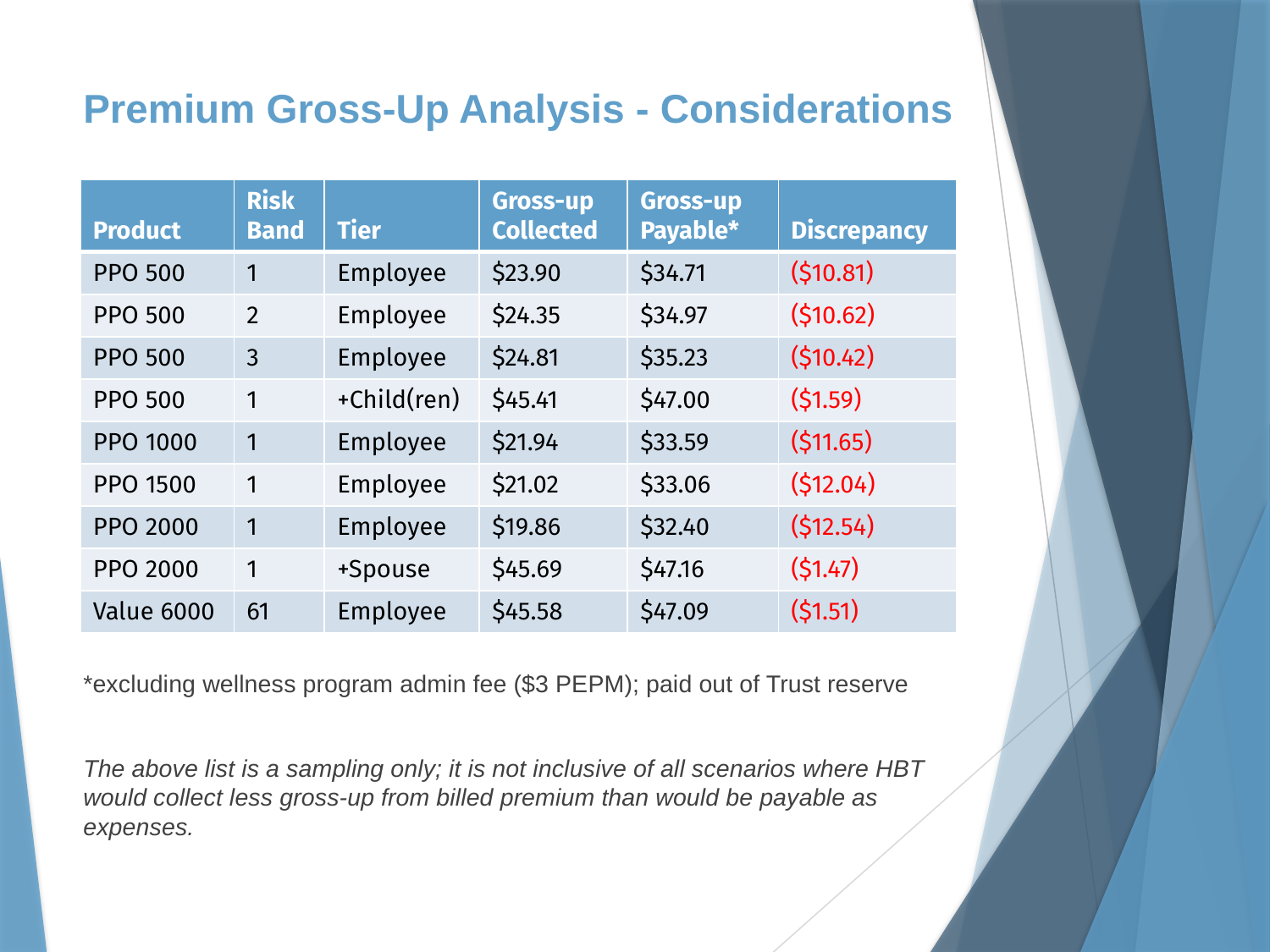

# Premium Gross-Up Analysis - Considerations
| Product | Risk Band | Tier | Gross-up Collected | Gross-up Payable\* | Discrepancy |
| --- | --- | --- | --- | --- | --- |
| PPO 500 | 1 | Employee | $23.90 | $34.71 | ($10.81) |
| PPO 500 | 2 | Employee | $24.35 | $34.97 | ($10.62) |
| PPO 500 | 3 | Employee | $24.81 | $35.23 | ($10.42) |
| PPO 500 | 1 | +Child(ren) | $45.41 | $47.00 | ($1.59) |
| PPO 1000 | 1 | Employee | $21.94 | $33.59 | ($11.65) |
| PPO 1500 | 1 | Employee | $21.02 | $33.06 | ($12.04) |
| PPO 2000 | 1 | Employee | $19.86 | $32.40 | ($12.54) |
| PPO 2000 | 1 | +Spouse | $45.69 | $47.16 | ($1.47) |
| Value 6000 | 61 | Employee | $45.58 | $47.09 | ($1.51) |

*excluding wellness program admin fee ($3 PEPM); paid out of Trust reserve

The above list is a sampling only; it is not inclusive of all scenarios where HBT would collect less gross-up from billed premium than would be payable as expenses.